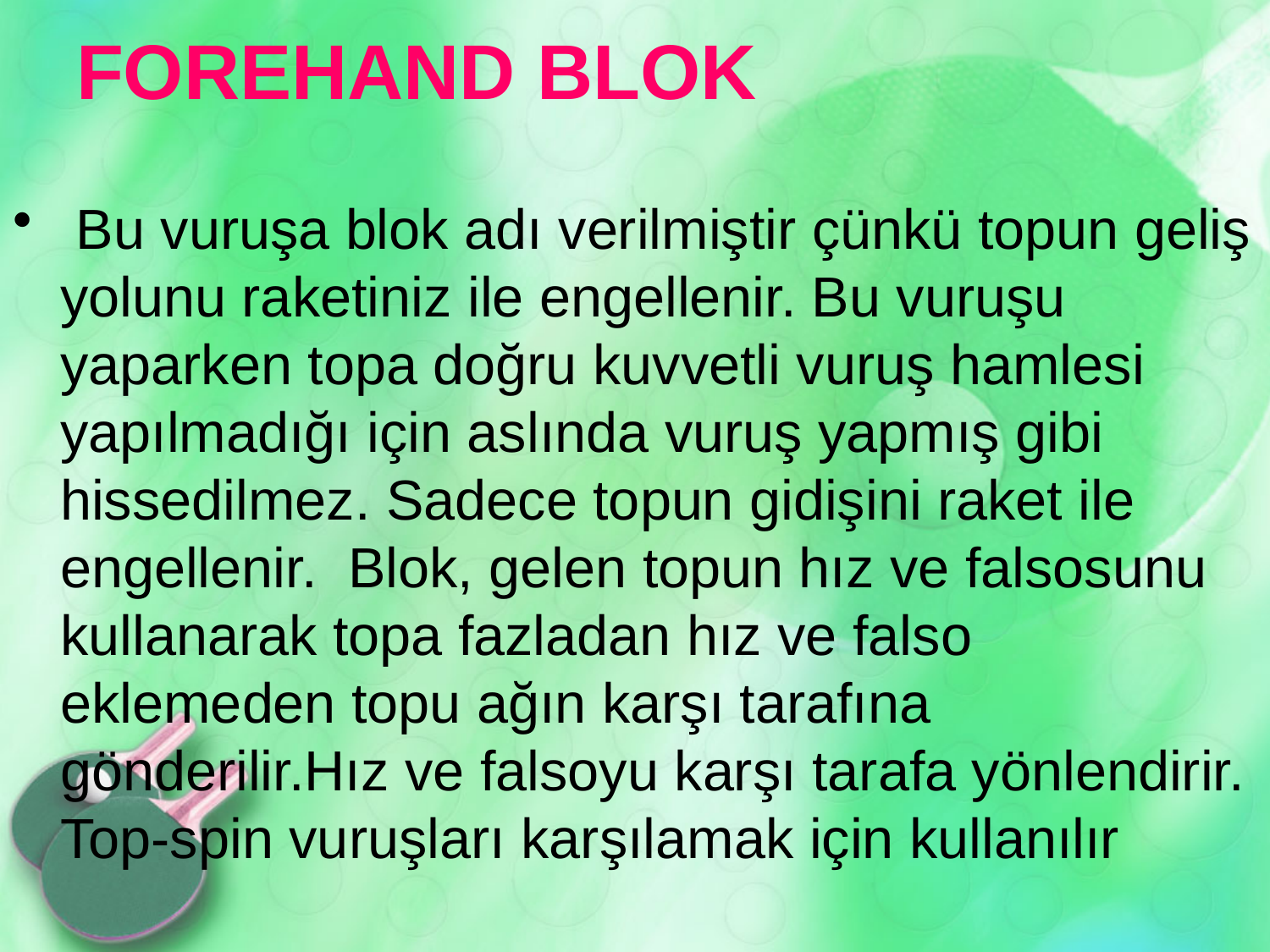

# FOREHAND BLOK

 Bu vuruşa blok adı verilmiştir çünkü topun geliş yolunu raketiniz ile engellenir. Bu vuruşu yaparken topa doğru kuvvetli vuruş hamlesi yapılmadığı için aslında vuruş yapmış gibi hissedilmez. Sadece topun gidişini raket ile engellenir.  Blok, gelen topun hız ve falsosunu kullanarak topa fazladan hız ve falso eklemeden topu ağın karşı tarafına gönderilir.Hız ve falsoyu karşı tarafa yönlendirir. Top-spin vuruşları karşılamak için kullanılır